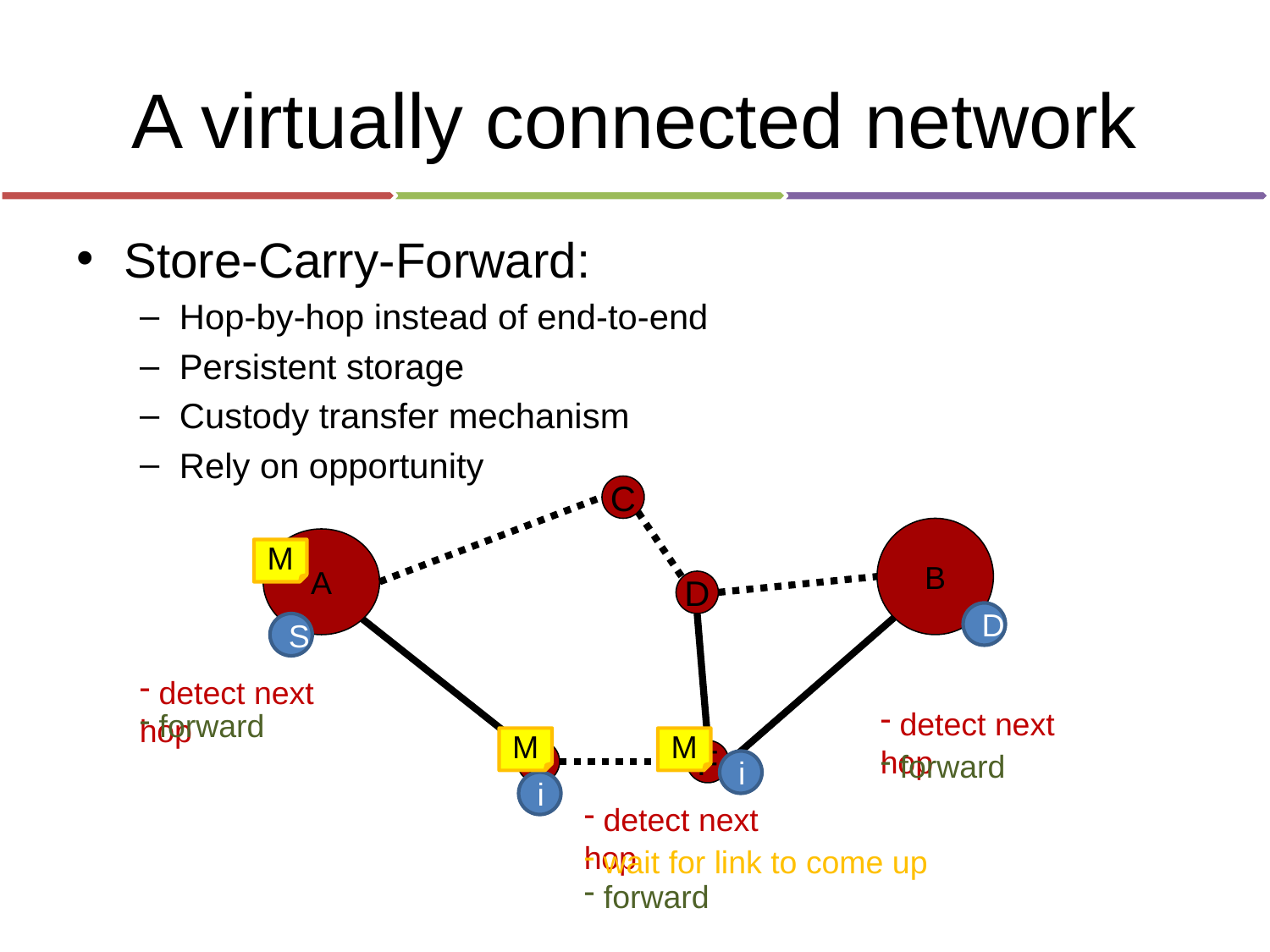

# A virtually connected network

Store-Carry-Forward:
Hop-by-hop instead of end-to-end
Persistent storage
Custody transfer mechanism
Rely on opportunity
C
B
A
M
D
D
S
 detect next hop
 detect next hop
 forward
M
M
E
F
 forward
i
i
 detect next hop
 wait for link to come up
 forward